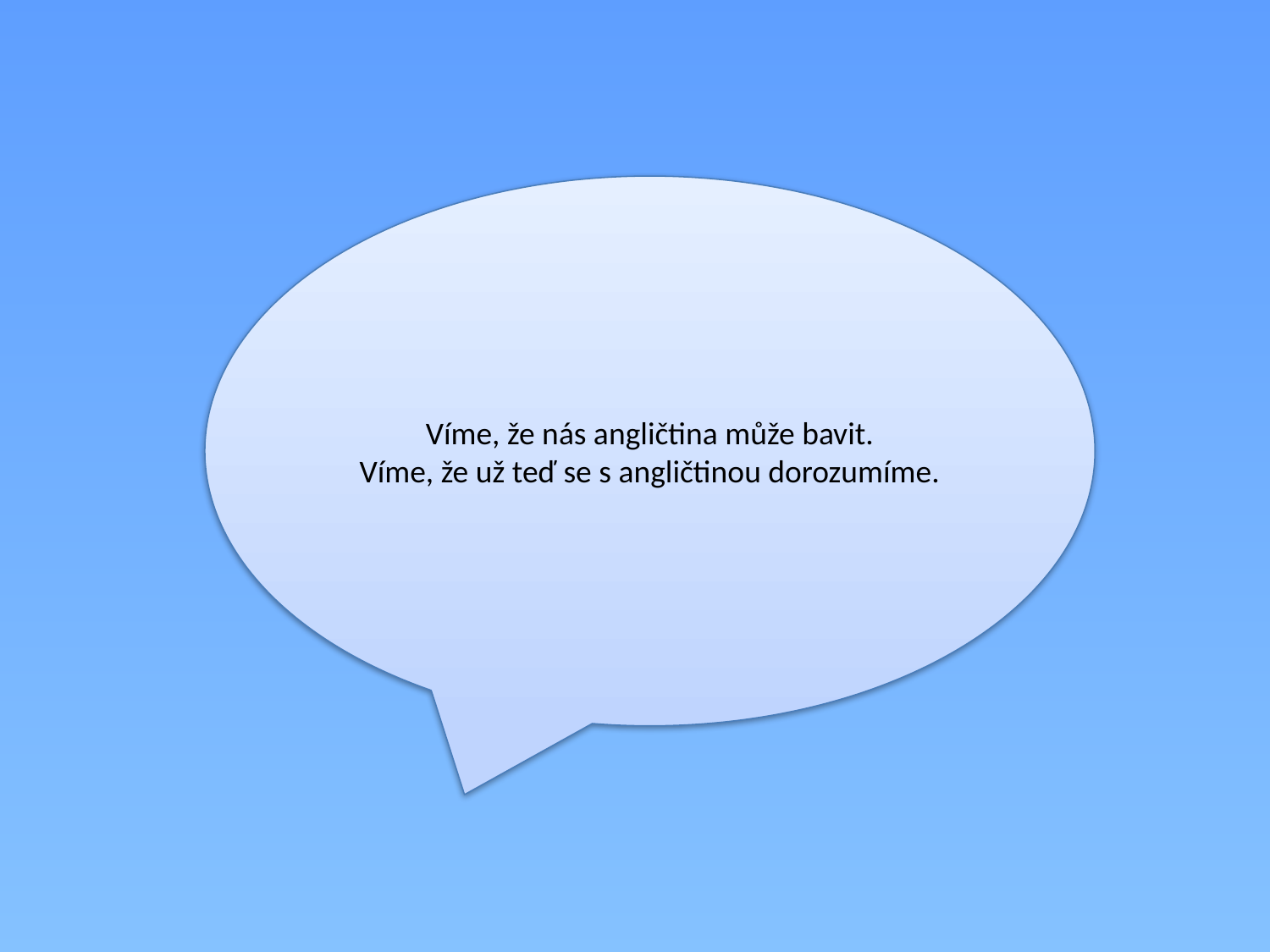

Víme, že nás angličtina může bavit.
Víme, že už teď se s angličtinou dorozumíme.